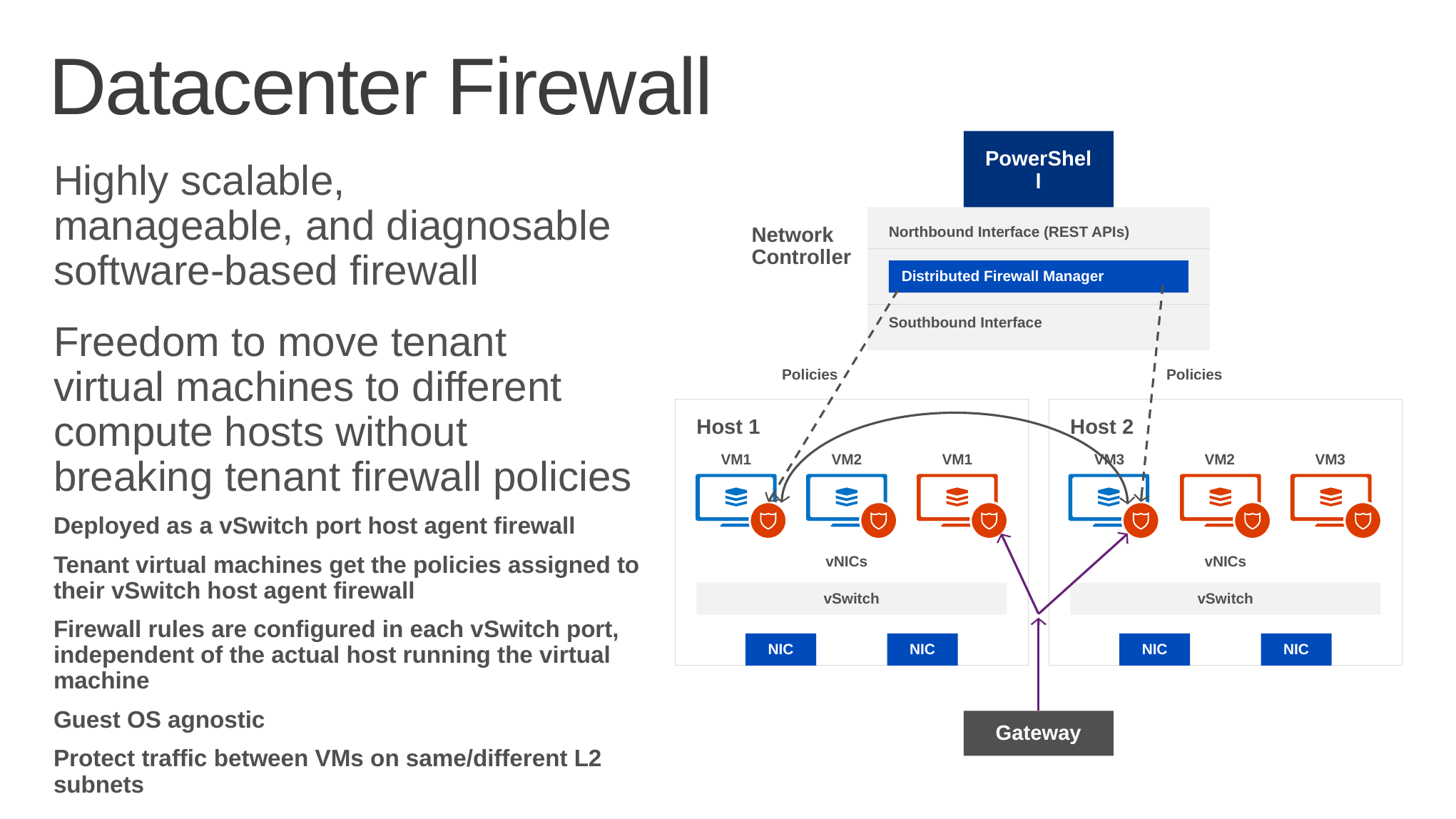

# Datacenter Firewall
PowerShell
Network
Controller
Northbound Interface (REST APIs)
Distributed Firewall Manager
Southbound Interface
Policies
Policies
Host 1
Host 2

VM1
VM2
VM1
VM3
VM2
VM3

vNICs
vNICs
vSwitch
vSwitch
NIC
NIC
NIC
NIC
Gateway
Highly scalable,
manageable, and diagnosable software-based firewall
Freedom to move tenant
virtual machines to different compute hosts without
breaking tenant firewall policies
Deployed as a vSwitch port host agent firewall
Tenant virtual machines get the policies assigned to their vSwitch host agent firewall
Firewall rules are configured in each vSwitch port, independent of the actual host running the virtual machine
Guest OS agnostic
Protect traffic between VMs on same/different L2 subnets